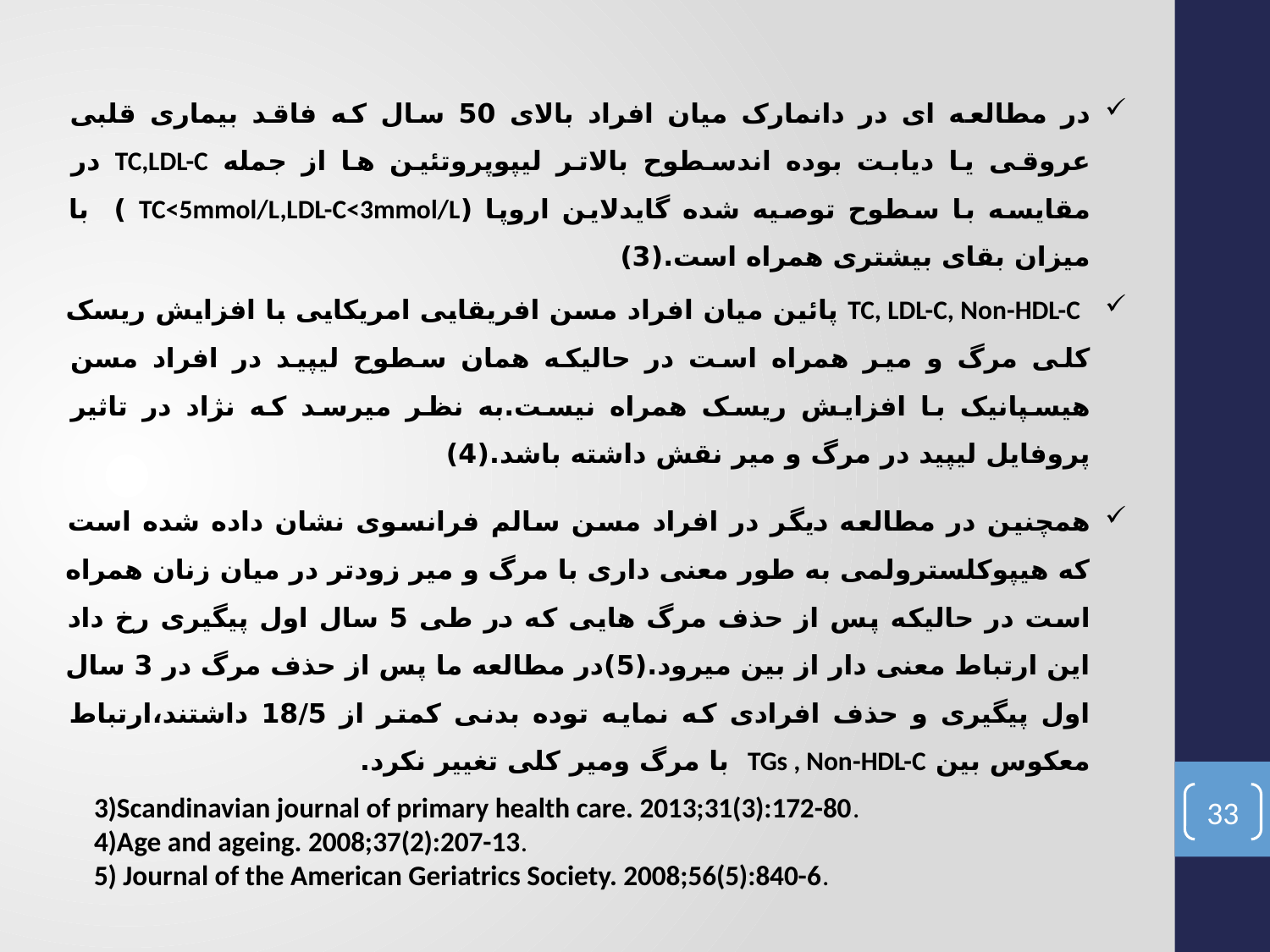

در مطالعه ای در دانمارک میان افراد بالای 50 سال که فاقد بیماری قلبی عروقی یا دیابت بوده اندسطوح بالاتر لیپوپروتئین ها از جمله TC,LDL-C در مقایسه با سطوح توصیه شده گایدلاین اروپا (TC<5mmol/L,LDL-C<3mmol/L )  با میزان بقای بیشتری همراه است.(3)
 TC, LDL-C, Non-HDL-C پائین میان افراد مسن افریقایی امریکایی با افزایش ریسک کلی مرگ و میر همراه است در حالیکه همان سطوح لیپید در افراد مسن هیسپانیک با افزایش ریسک همراه نیست.به نظر میرسد که نژاد در تاثیر پروفایل لیپید در مرگ و میر نقش داشته باشد.(4)
همچنین در مطالعه دیگر در افراد مسن سالم فرانسوی نشان داده شده است که هیپوکلسترولمی به طور معنی داری با مرگ و میر زودتر در میان زنان همراه است در حالیکه پس از حذف مرگ هایی که در طی 5 سال اول پیگیری رخ داد این ارتباط معنی دار از بین میرود.(5)در مطالعه ما پس از حذف مرگ در 3 سال اول پیگیری و حذف افرادی که نمایه توده بدنی کمتر از 18/5 داشتند،ارتباط معکوس بین TGs , Non-HDL-C  با مرگ ومیر کلی تغییر نکرد.

3)Scandinavian journal of primary health care. 2013;31(3):172-80.
4)Age and ageing. 2008;37(2):207-13.
5) Journal of the American Geriatrics Society. 2008;56(5):840-6.
33